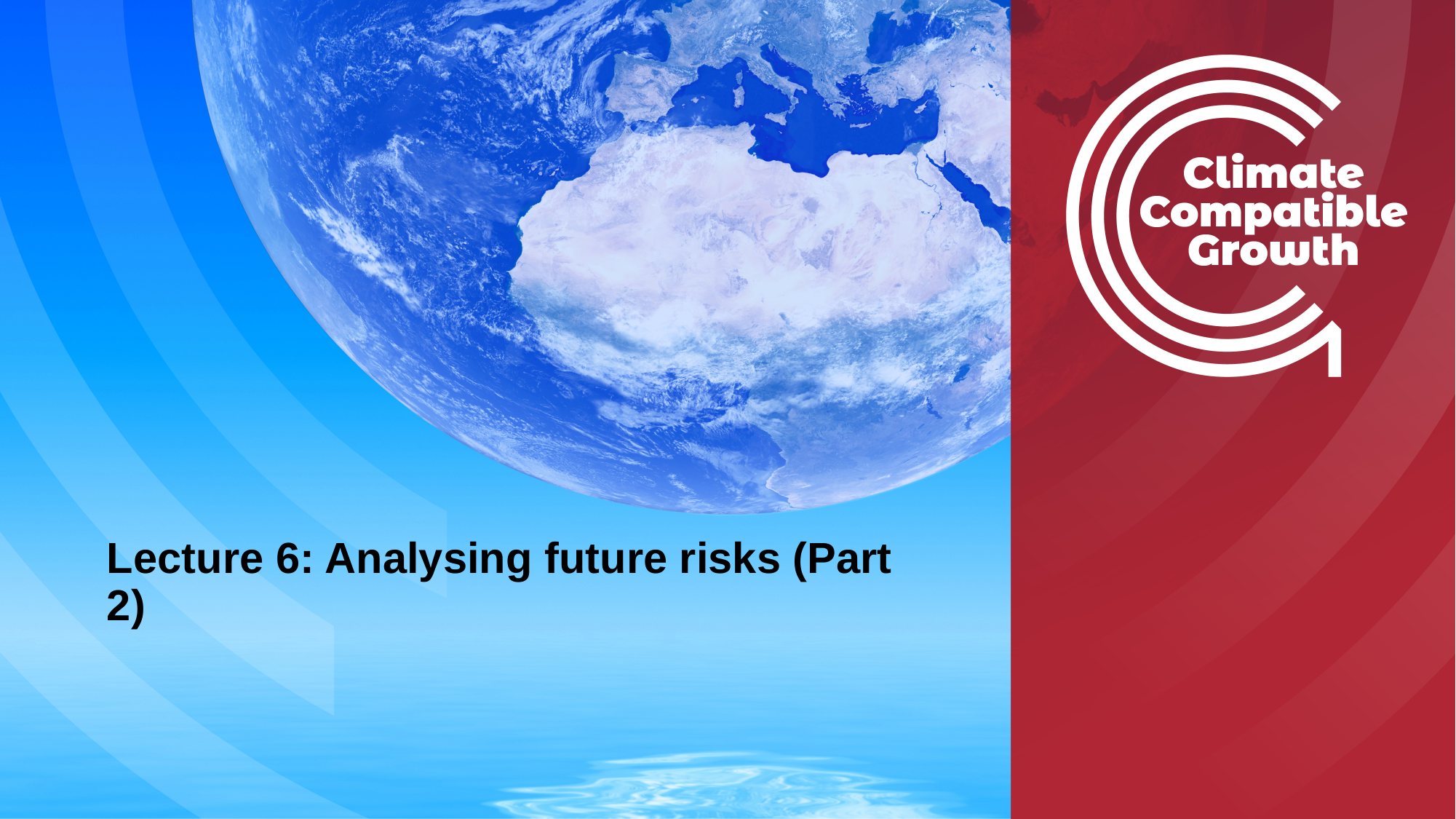

# Lecture 6: Analysing future risks (Part 2)